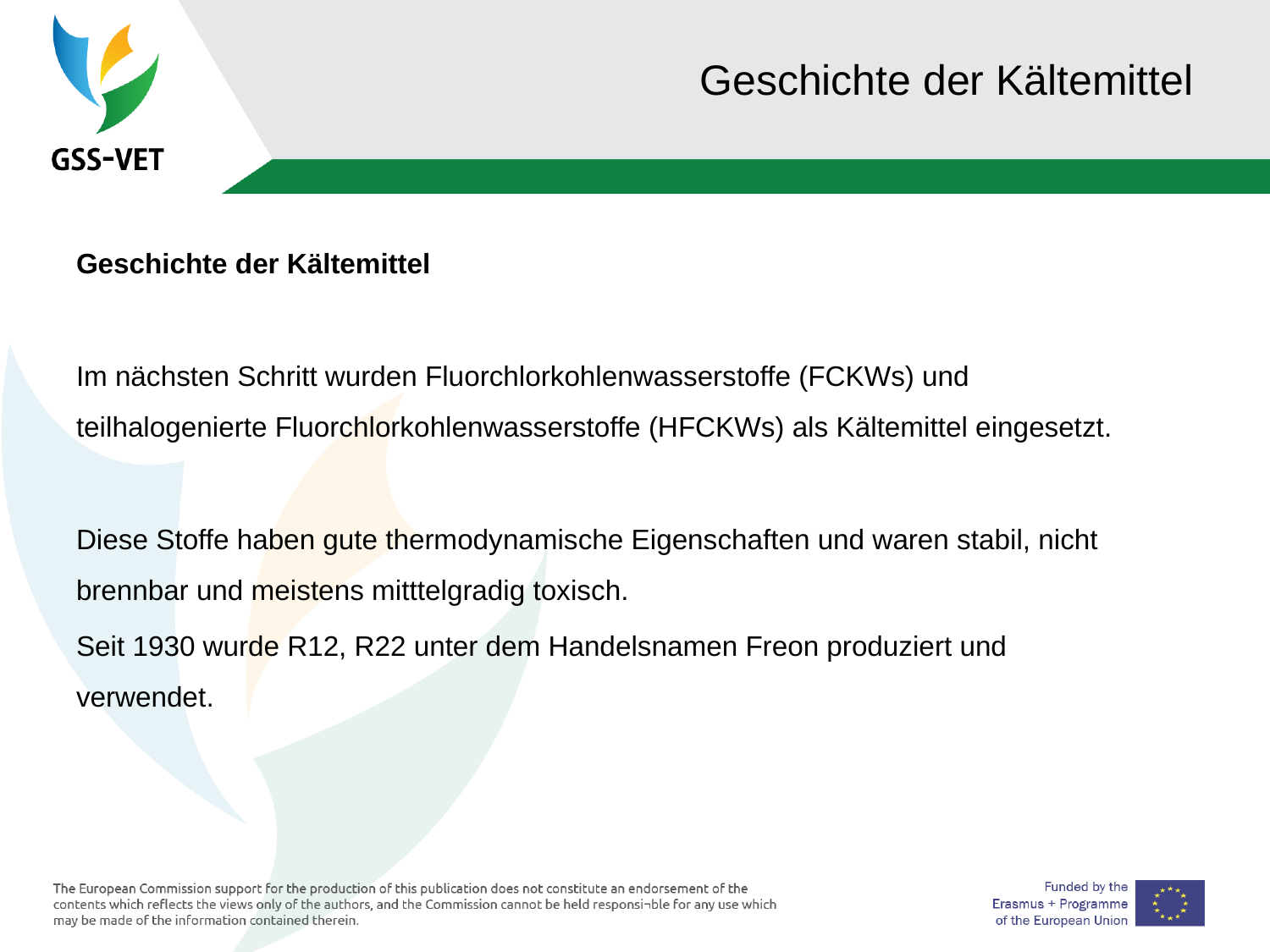

# Geschichte der Kältemittel
Geschichte der Kältemittel

Im nächsten Schritt wurden Fluorchlorkohlenwasserstoffe (FCKWs) und teilhalogenierte Fluorchlorkohlenwasserstoffe (HFCKWs) als Kältemittel eingesetzt.

Diese Stoffe haben gute thermodynamische Eigenschaften und waren stabil, nicht brennbar und meistens mitttelgradig toxisch.
Seit 1930 wurde R12, R22 unter dem Handelsnamen Freon produziert und verwendet.